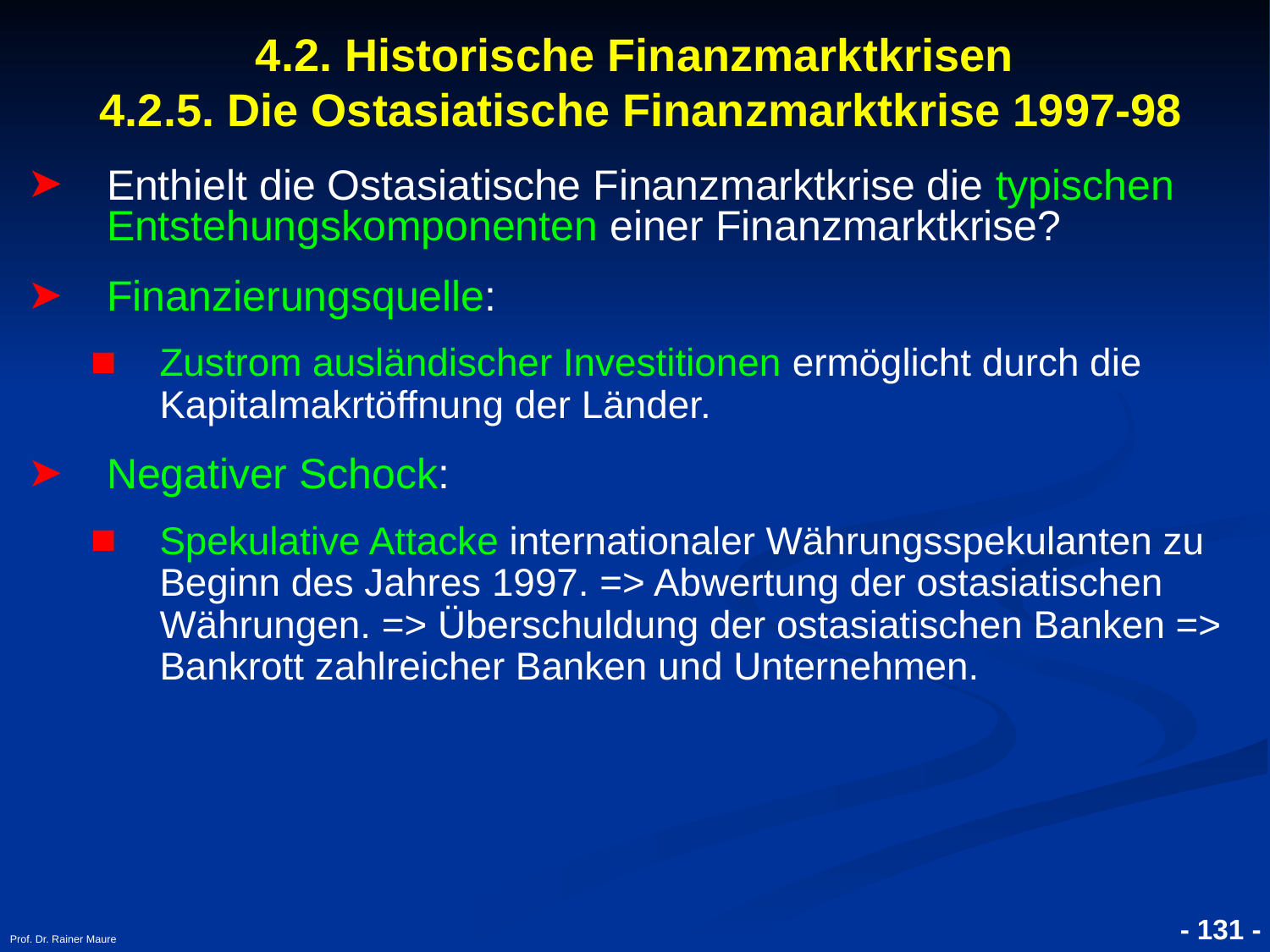

# 4.2. Historische Finanzmarktkrisen 4.2.5. Die Ostasiatische Finanzmarktkrise 1997-98
Enthielt die Ostasiatische Finanzmarktkrise die typischen Entstehungskomponenten einer Finanzmarktkrise?
Finanzierungsquelle:
Zustrom ausländischer Investitionen ermöglicht durch die Kapitalmakrtöffnung der Länder.
Negativer Schock:
Spekulative Attacke internationaler Währungsspekulanten zu Beginn des Jahres 1997. => Abwertung der ostasiatischen Währungen. => Überschuldung der ostasiatischen Banken => Bankrott zahlreicher Banken und Unternehmen.

Prof. Dr. Rainer Maure
- 131 -